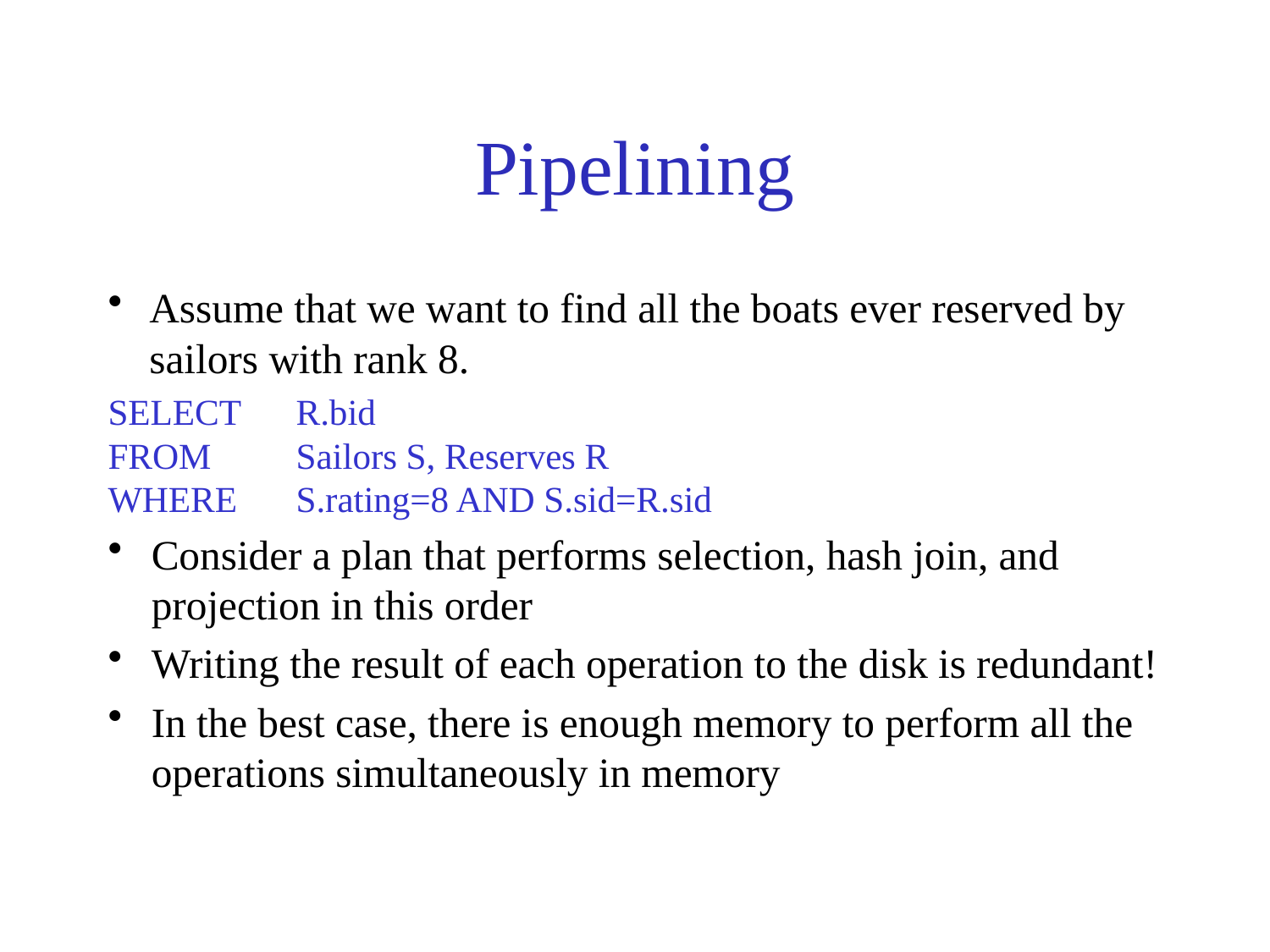

# Pipelining
Assume that we want to find all the boats ever reserved by sailors with rank 8.
SELECT	R.bid
FROM	Sailors S, Reserves R
WHERE	S.rating=8 AND S.sid=R.sid
Consider a plan that performs selection, hash join, and projection in this order
Writing the result of each operation to the disk is redundant!
In the best case, there is enough memory to perform all the operations simultaneously in memory